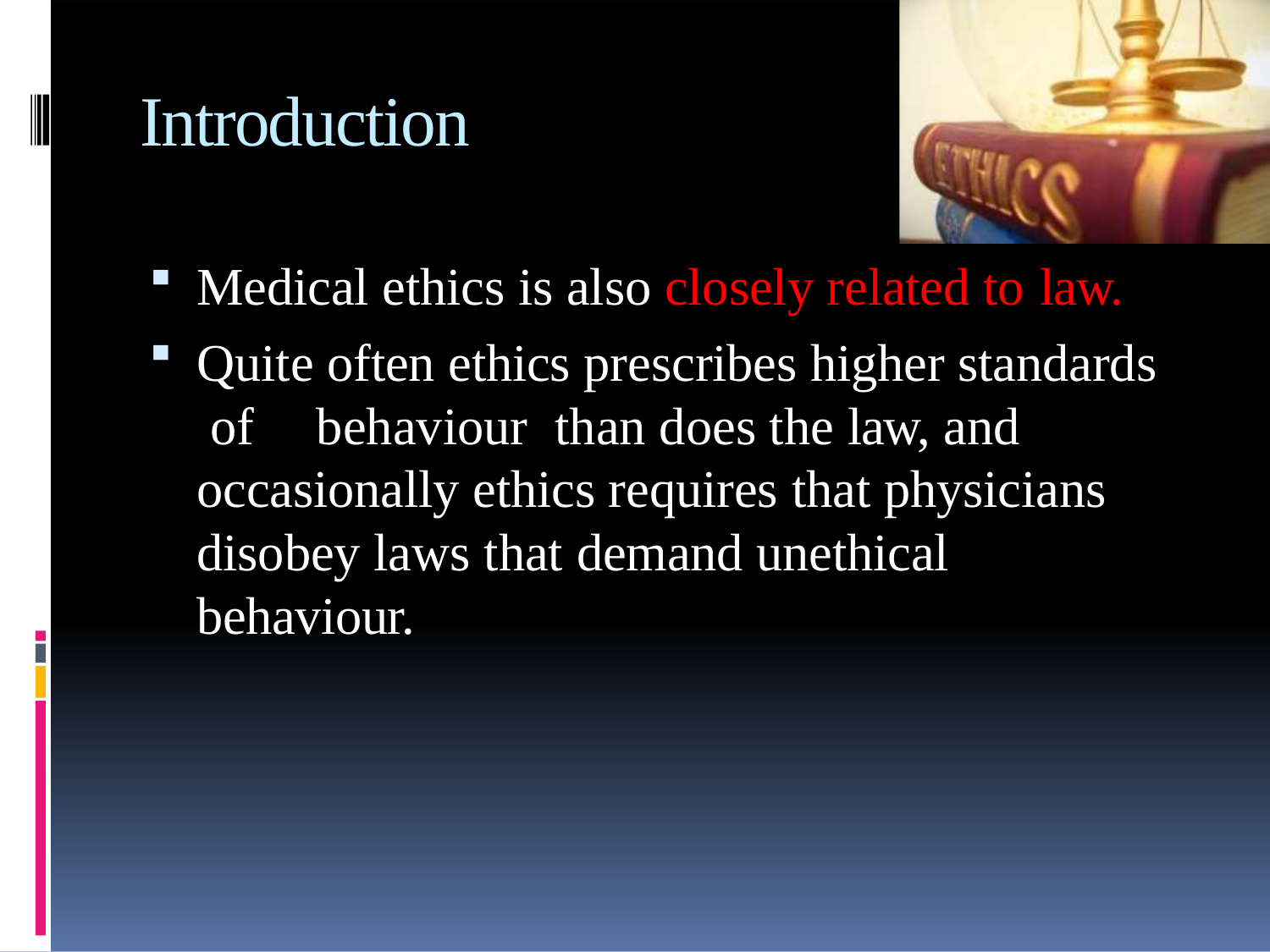

# Introduction
Medical ethics is also closely related to law.
Quite often ethics prescribes higher standards  of	behaviour	than does the law, and  occasionally ethics requires that physicians  disobey laws that demand unethical  behaviour.